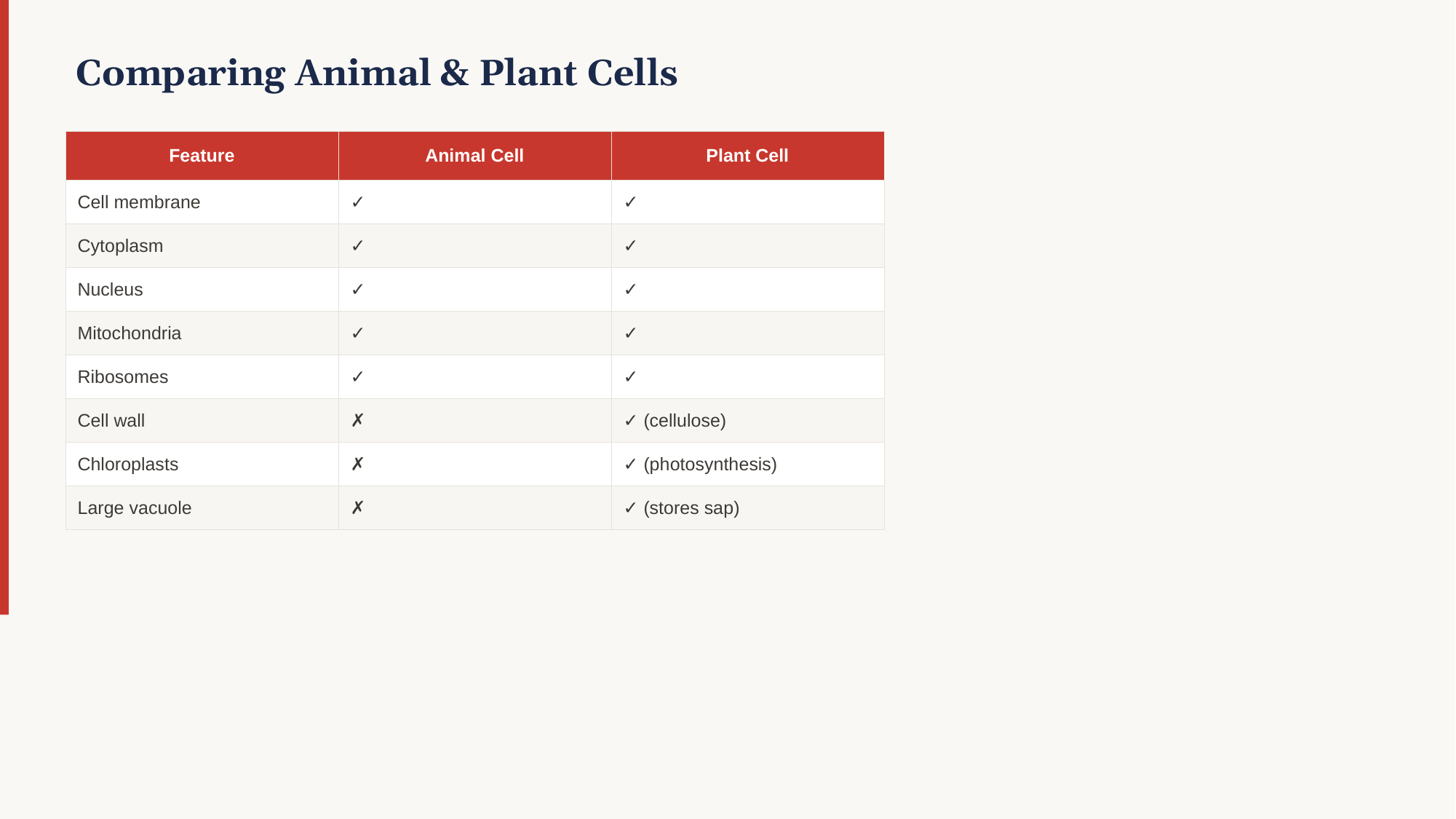

Comparing Animal & Plant Cells
| Feature | Animal Cell | Plant Cell |
| --- | --- | --- |
| Cell membrane | ✓ | ✓ |
| Cytoplasm | ✓ | ✓ |
| Nucleus | ✓ | ✓ |
| Mitochondria | ✓ | ✓ |
| Ribosomes | ✓ | ✓ |
| Cell wall | ✗ | ✓ (cellulose) |
| Chloroplasts | ✗ | ✓ (photosynthesis) |
| Large vacuole | ✗ | ✓ (stores sap) |